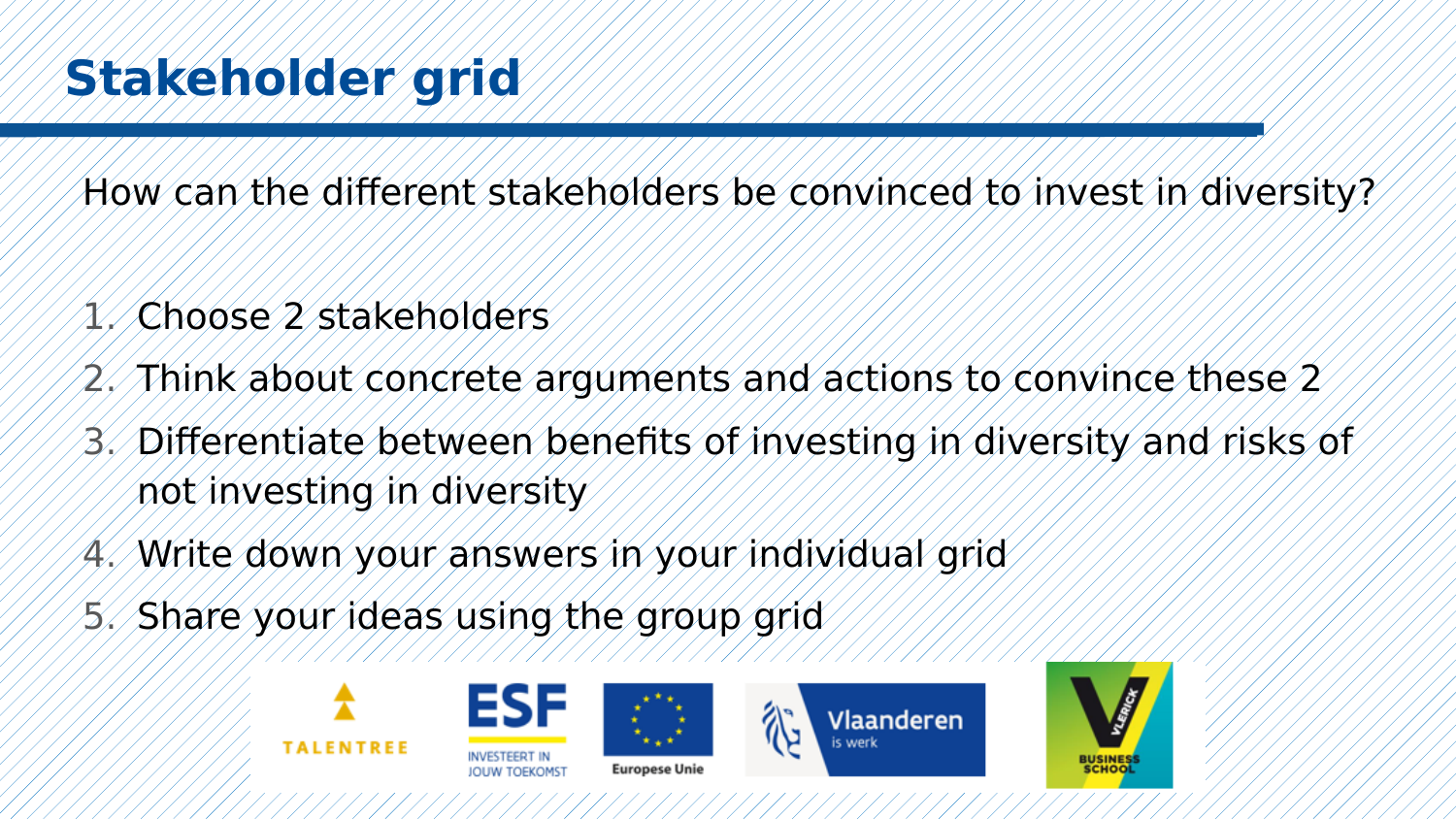

# Stakeholder grid
How can the different stakeholders be convinced to invest in diversity?

Choose 2 stakeholders
Think about concrete arguments and actions to convince these 2
Differentiate between benefits of investing in diversity and risks of not investing in diversity
Write down your answers in your individual grid
Share your ideas using the group grid